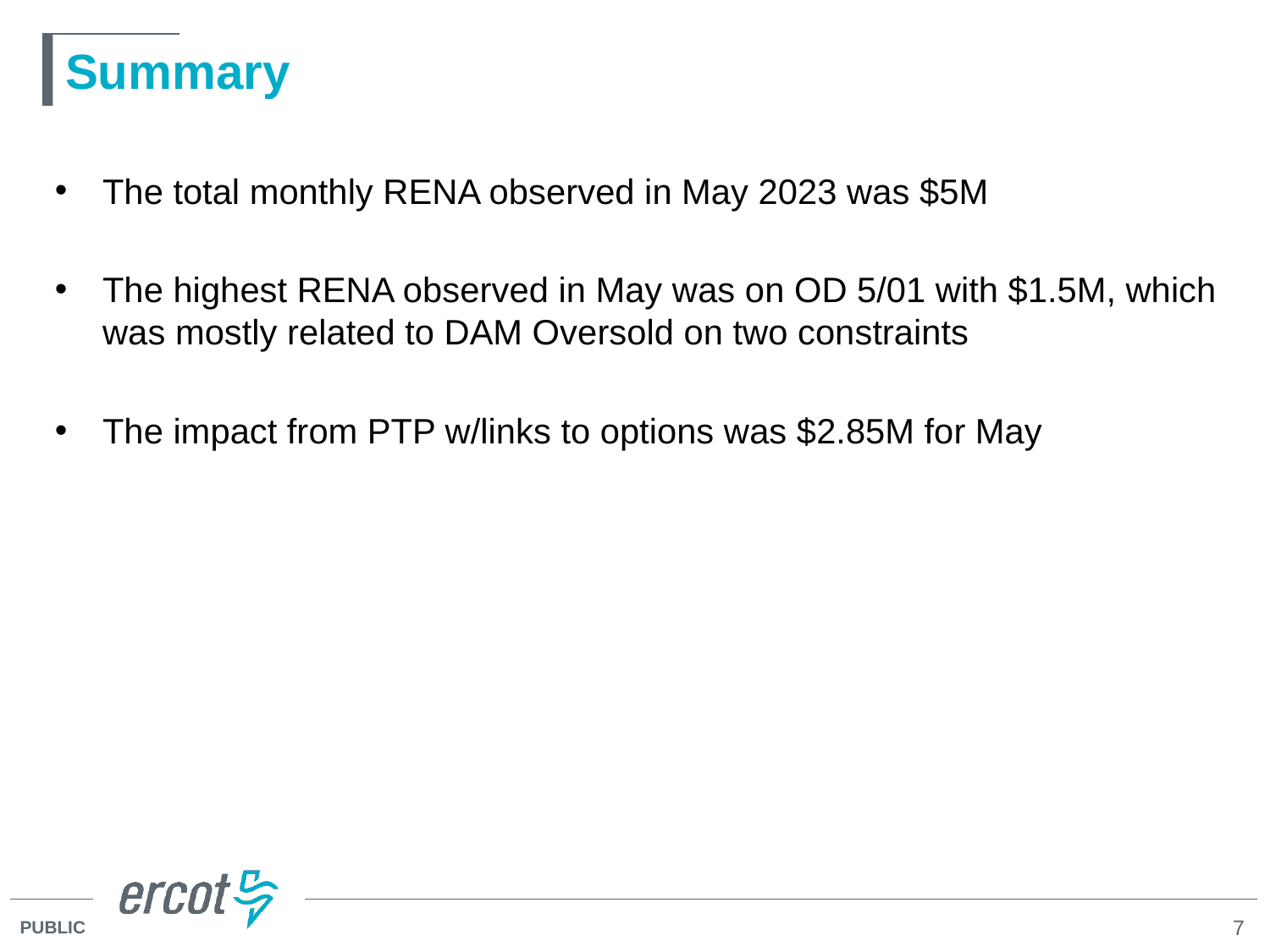

# Summary

The total monthly RENA observed in May 2023 was $5M

The highest RENA observed in May was on OD 5/01 with $1.5M, which was mostly related to DAM Oversold on two constraints

The impact from PTP w/links to options was $2.85M for May